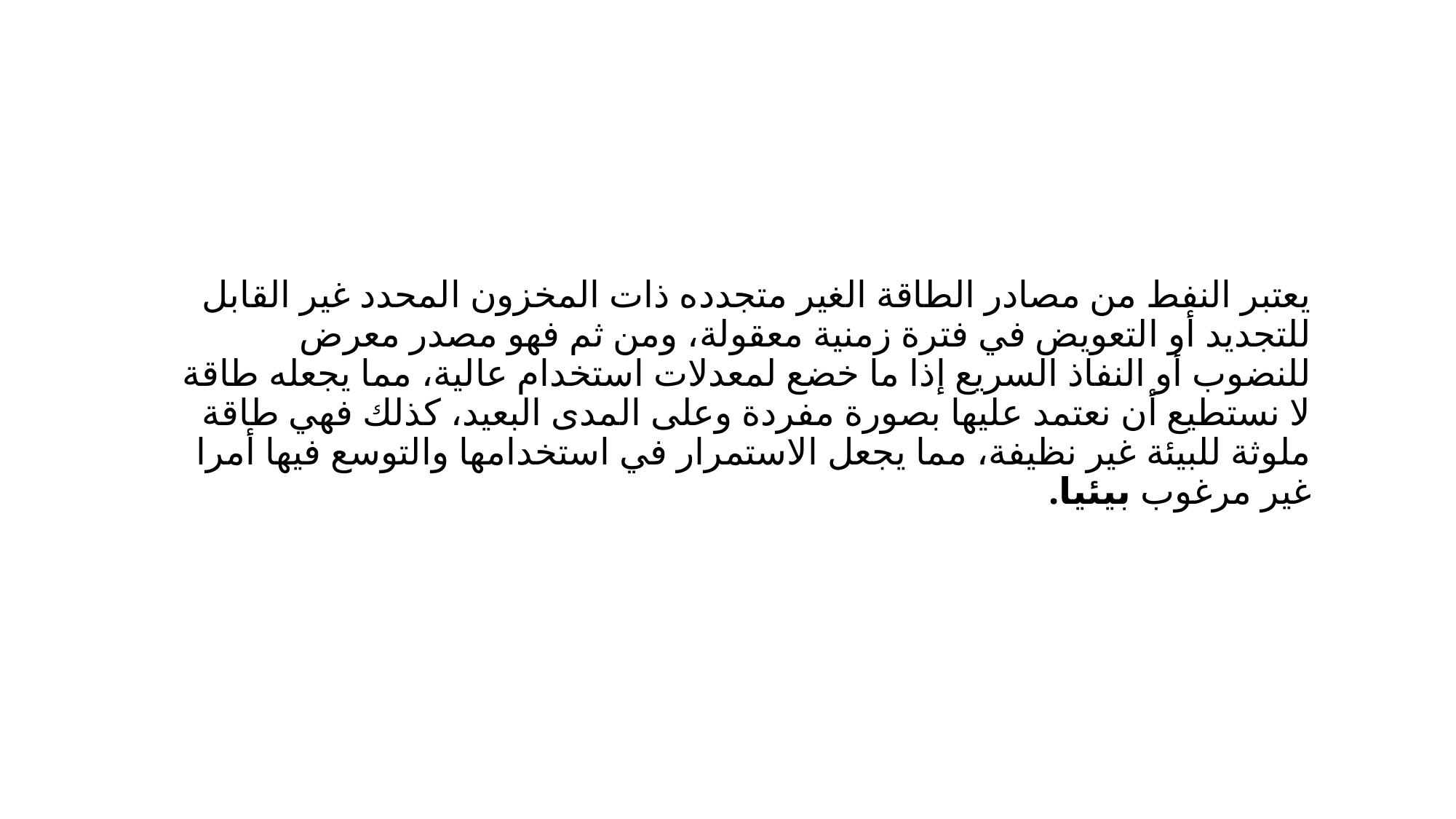

يعتبر النفط من مصادر الطاقة الغير متجدده ذات المخزون المحدد غير القابل للتجديد أو التعويض في فترة زمنية معقولة، ومن ثم فهو مصدر معرض للنضوب أو النفاذ السريع إذا ما خضع لمعدلات استخدام عالية، مما يجعله طاقة لا نستطيع أن نعتمد عليها بصورة مفردة وعلى المدى البعيد، كذلك فهي طاقة ملوثة للبيئة غير نظيفة، مما يجعل الاستمرار في استخدامها والتوسع فيها أمرا غير مرغوب بيئيا.